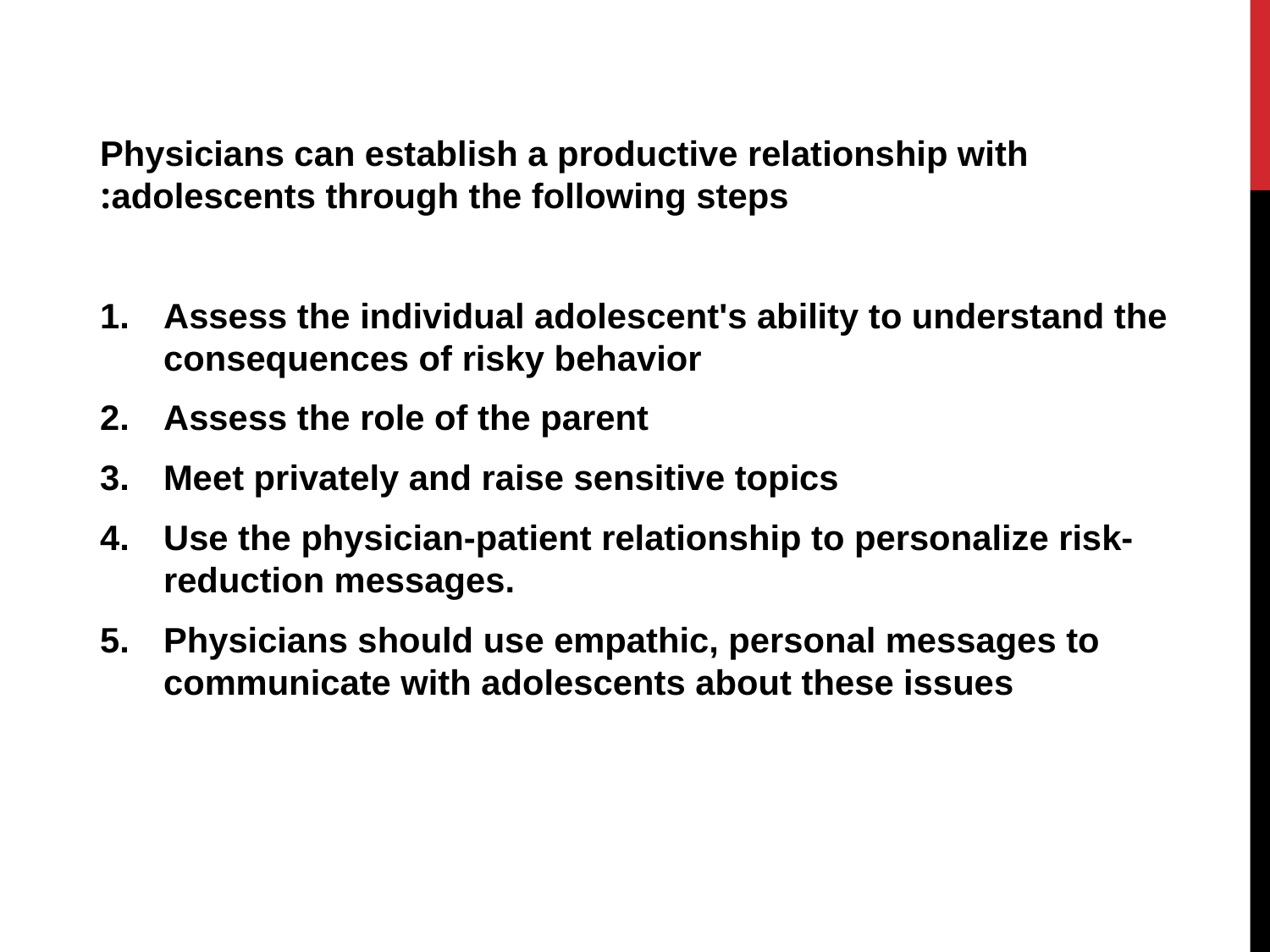

Physicians can establish a productive relationship with adolescents through the following steps:

Assess the individual adolescent's ability to understand the consequences of risky behavior
Assess the role of the parent
Meet privately and raise sensitive topics
Use the physician-patient relationship to personalize risk-reduction messages.
Physicians should use empathic, personal messages to communicate with adolescents about these issues